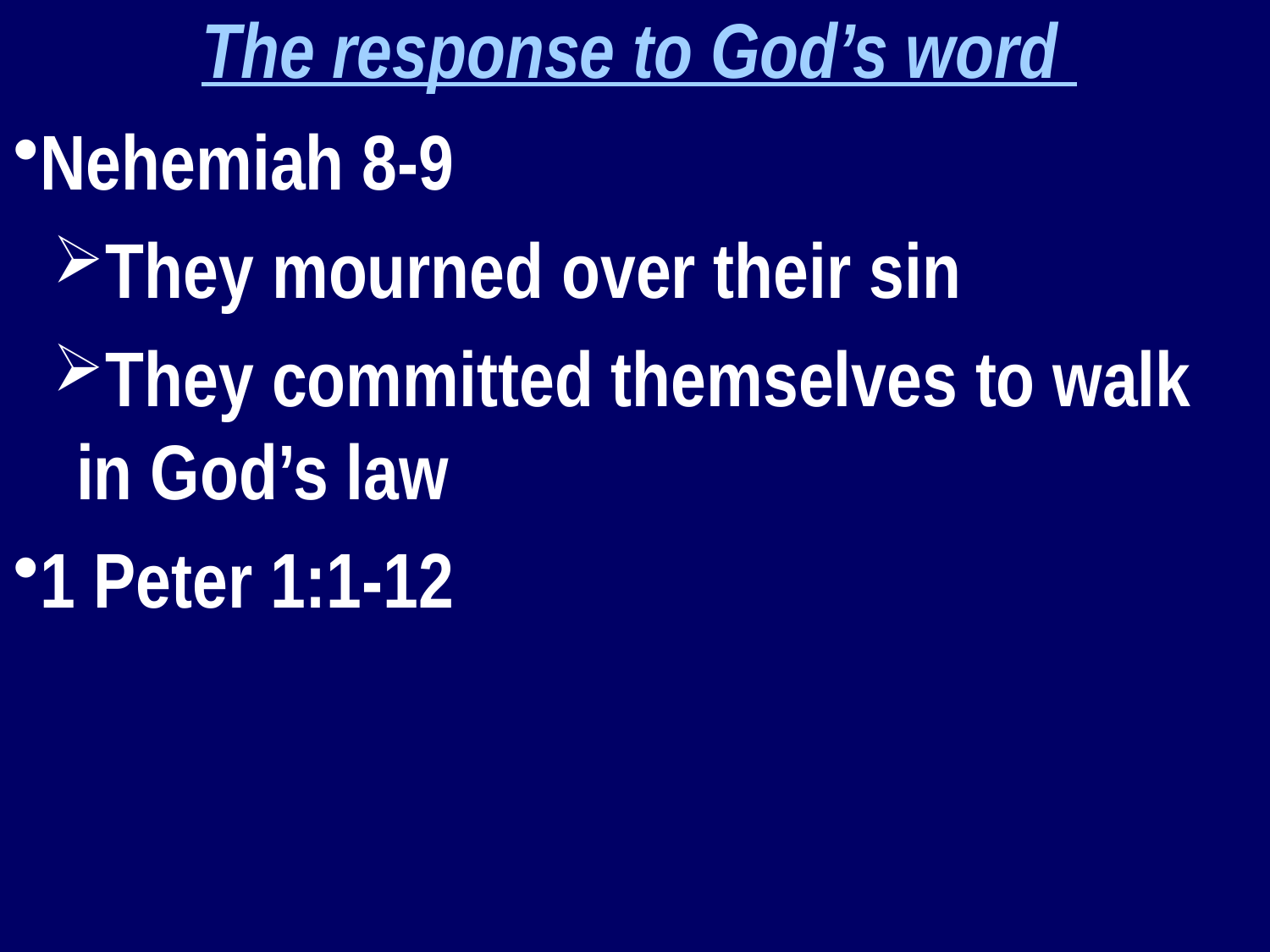

The response to God’s word
Nehemiah 8-9
They mourned over their sin
They committed themselves to walk in God’s law
1 Peter 1:1-12